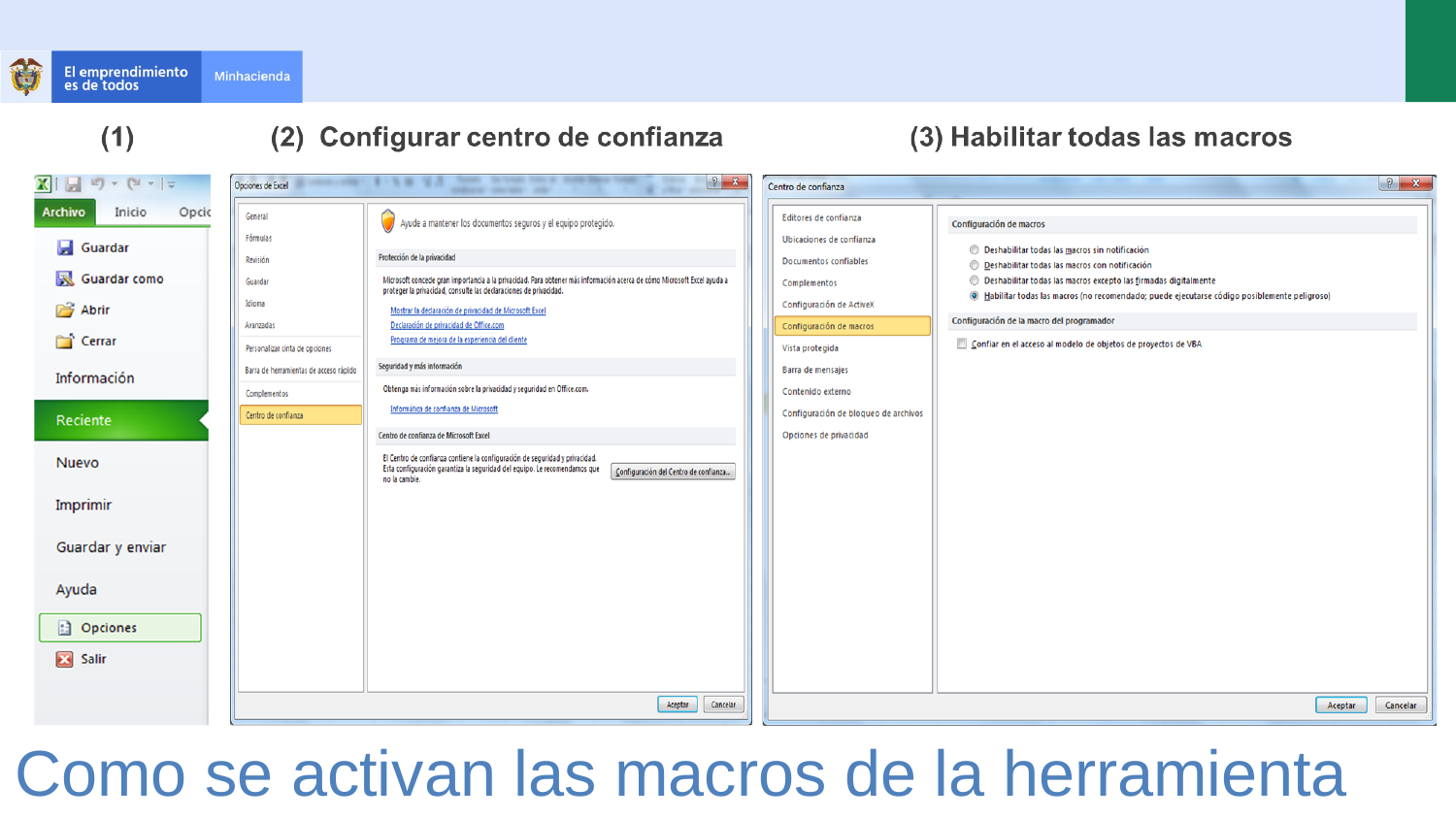

Como se activan las macros de la herramienta